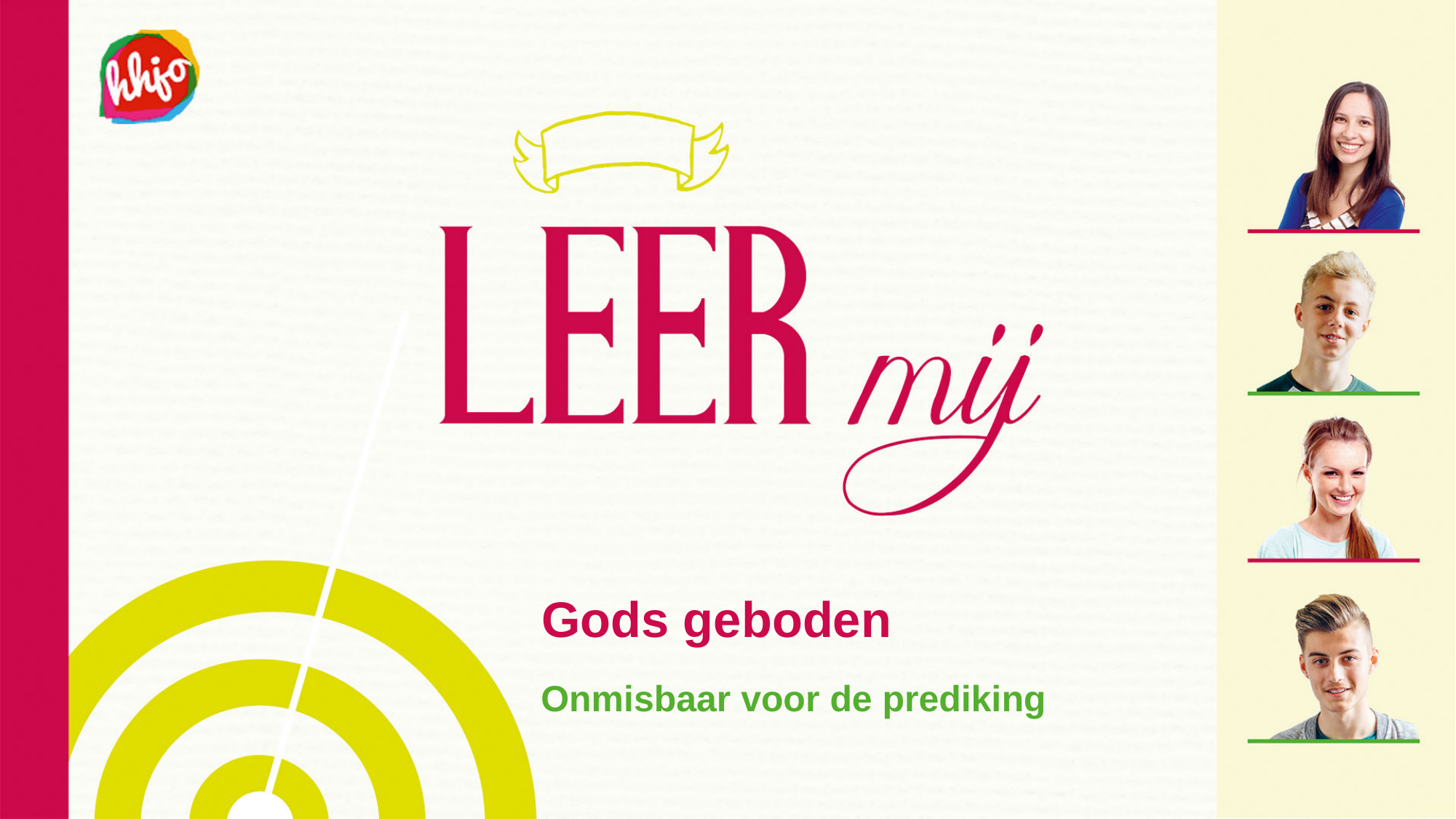

# Gods geboden
Onmisbaar voor de prediking